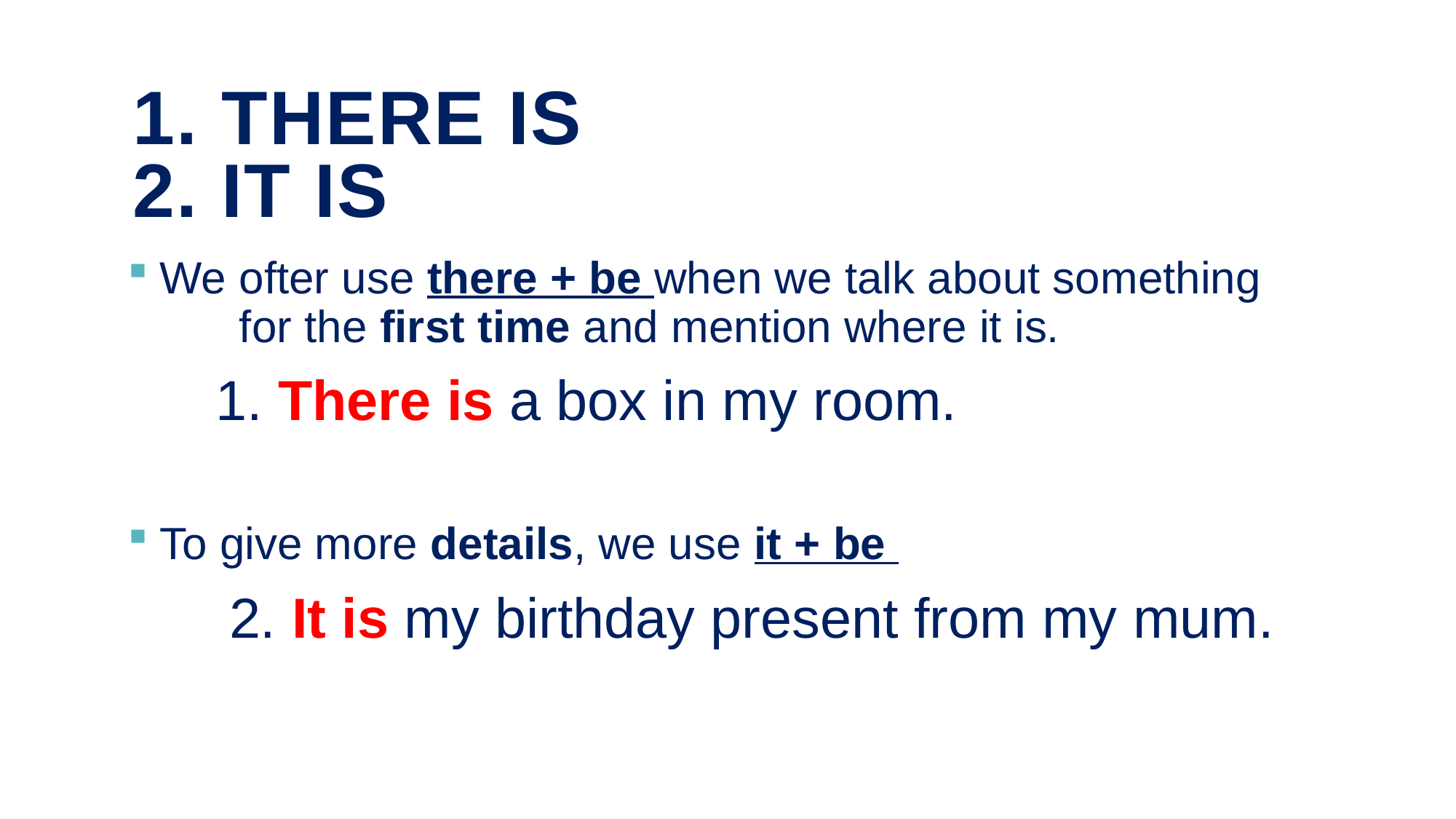

# 1. There is 2. It is
 We ofter use there + be when we talk about something    	for the first time and mention where it is.
       1. There is a box in my room.

 To give more details, we use it + be
	2. It is my birthday present from my mum.